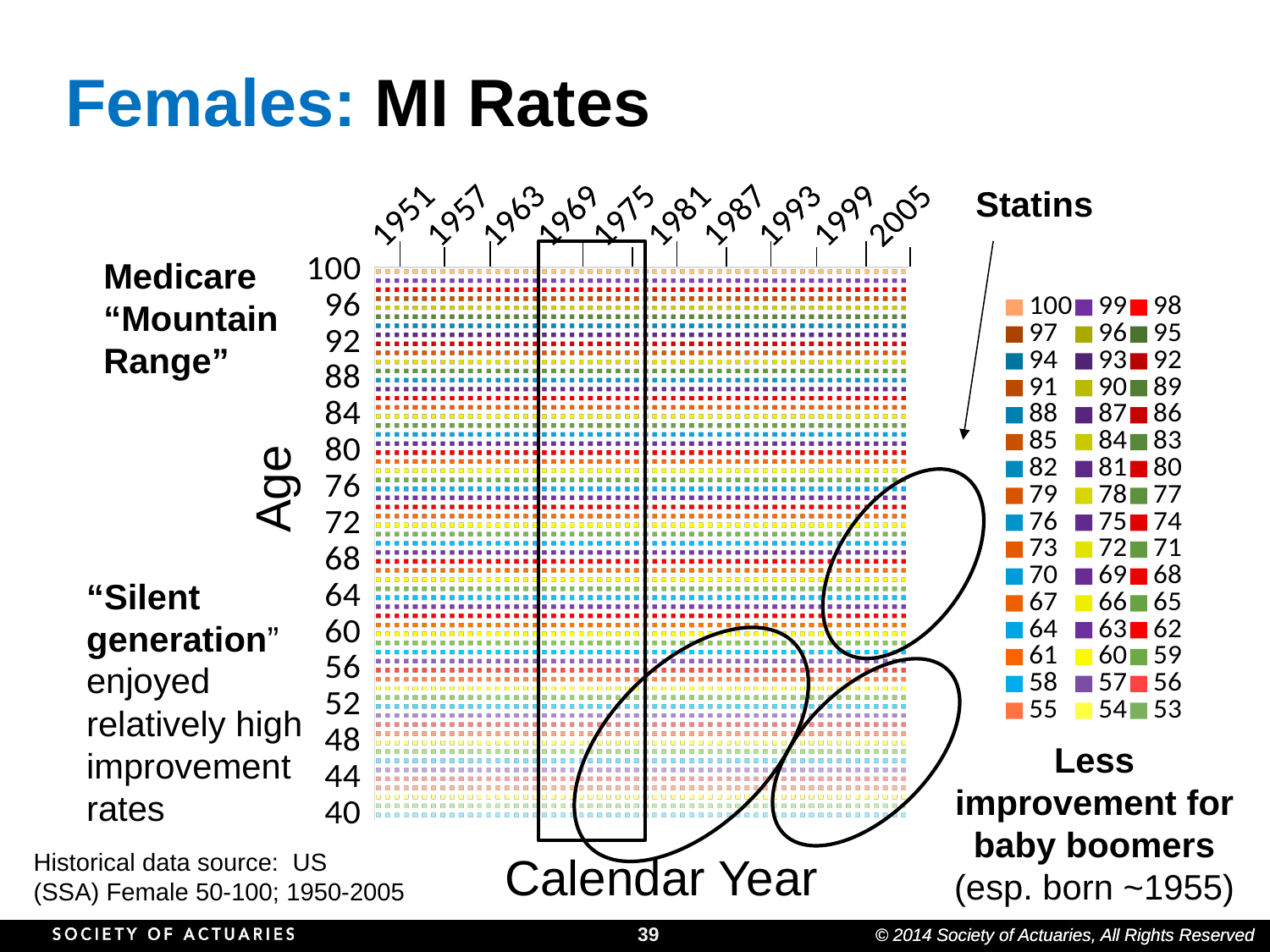

# Females: MI Rates
Statins

[unsupported chart]

Medicare “Mountain Range”
Age

“Silent generation” enjoyed relatively high improvement rates

Less improvement for baby boomers (esp. born ~1955)
Historical data source:  US
(SSA) Female 50-100; 1950-2005
Calendar Year